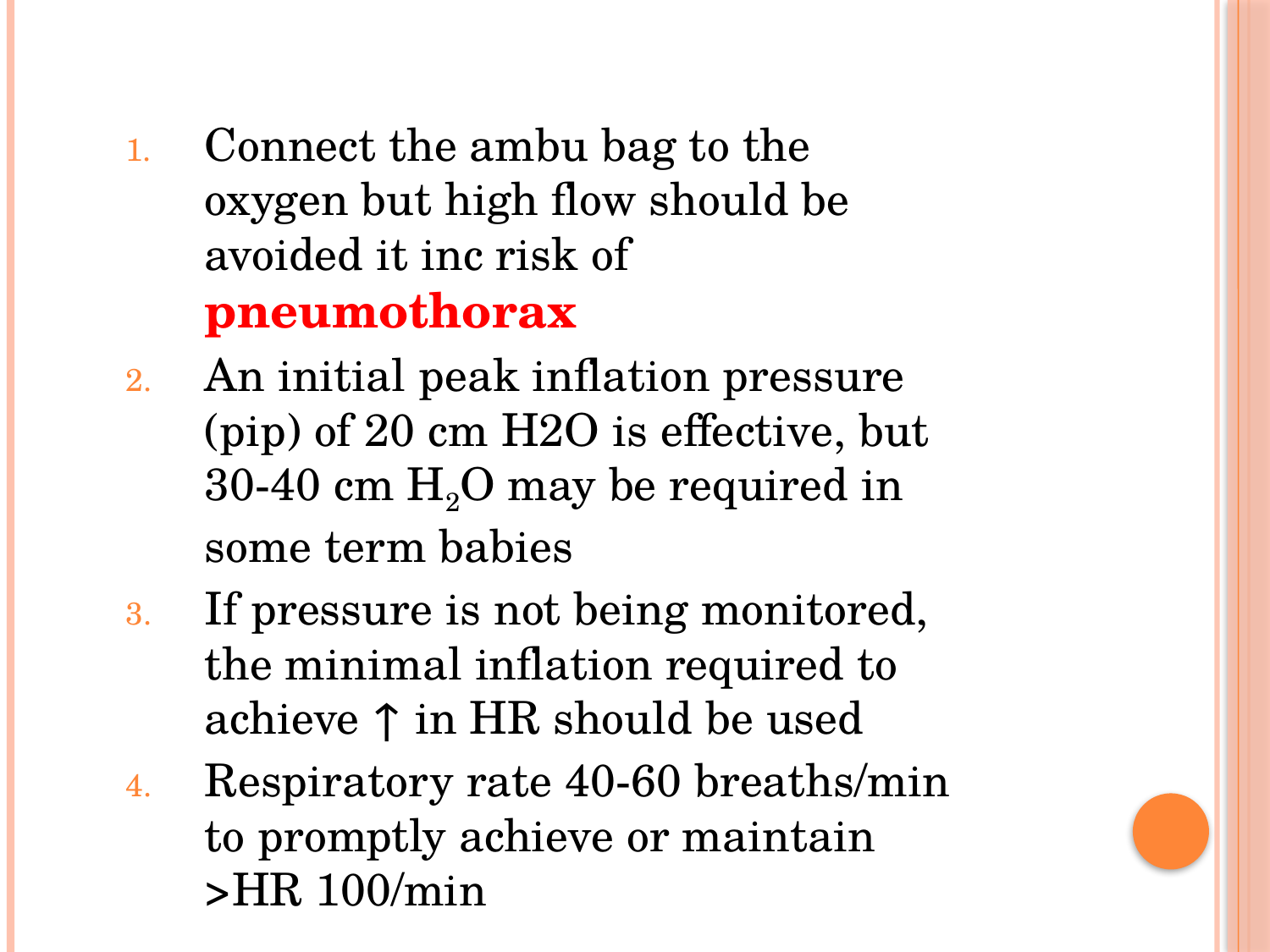

Connect the ambu bag to the oxygen but high flow should be avoided it inc risk of pneumothorax
An initial peak inflation pressure (pip) of 20 cm H2O is effective, but 30-40 cm H2O may be required in some term babies
If pressure is not being monitored, the minimal inflation required to achieve ↑ in HR should be used
Respiratory rate 40-60 breaths/min to promptly achieve or maintain >HR 100/min